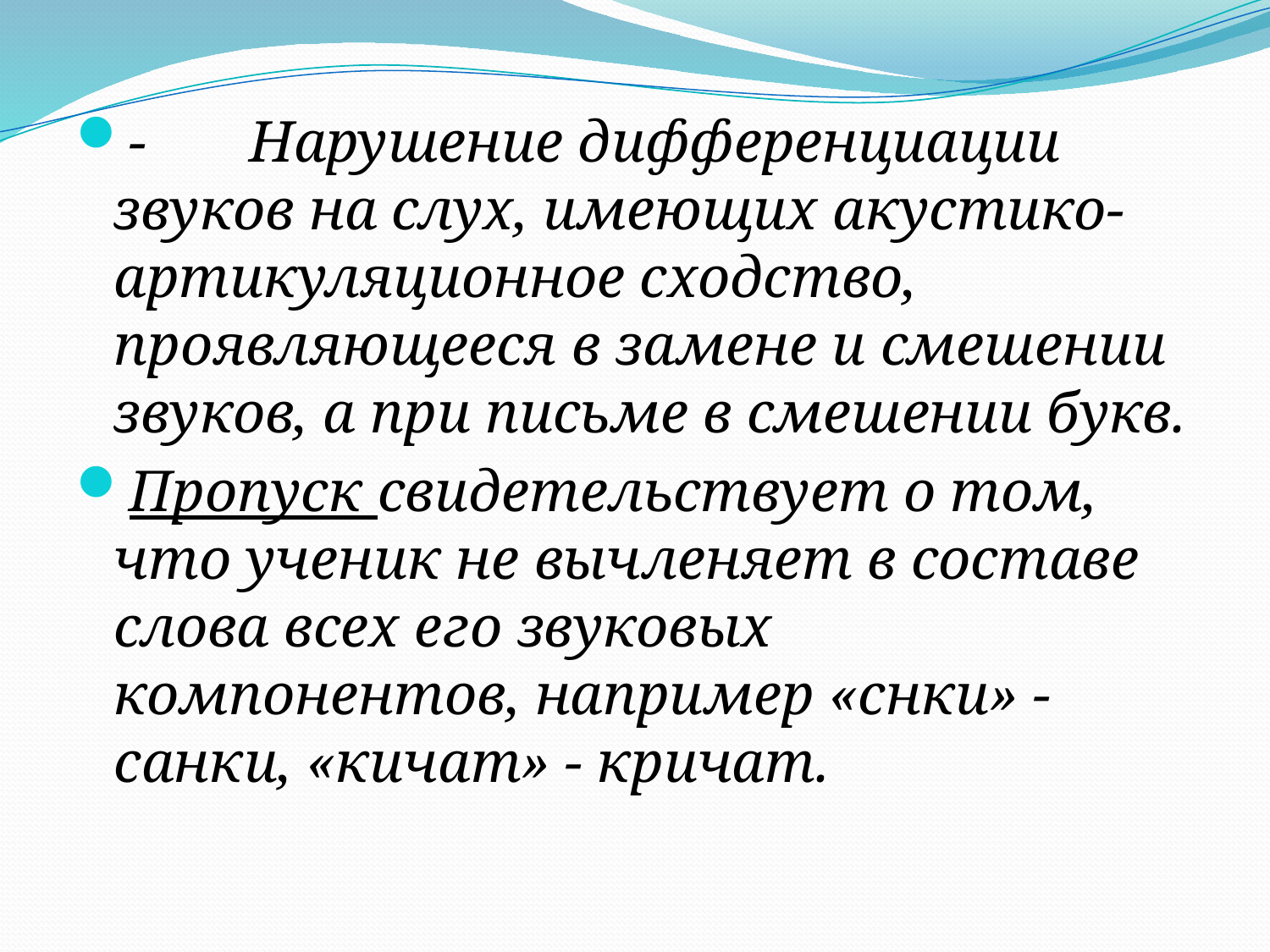

-       Нарушение дифференциации звуков на слух, имеющих акустико-артикуляционное сходство, проявляющееся в замене и смешении звуков, а при письме в смешении букв.
Пропуск свидетельствует о том, что ученик не вычленяет в составе слова всех его звуковых компонентов, например «снки» - санки, «кичат» - кричат.